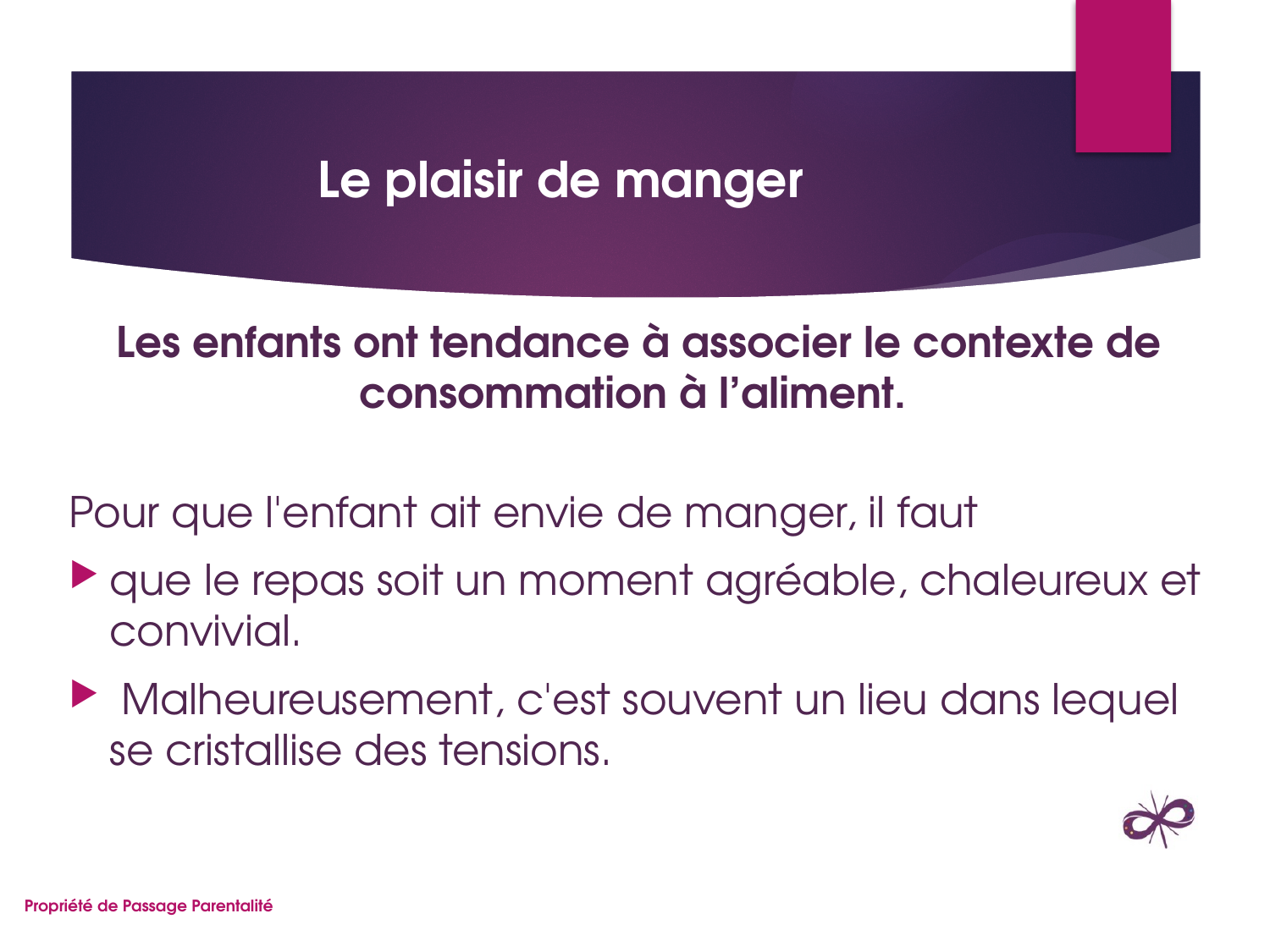

# Le plaisir de manger
Les enfants ont tendance à associer le contexte de consommation à l’aliment.
Pour que l'enfant ait envie de manger, il faut
que le repas soit un moment agréable, chaleureux et convivial.
 Malheureusement, c'est souvent un lieu dans lequel se cristallise des tensions.
Propriété de Passage Parentalité